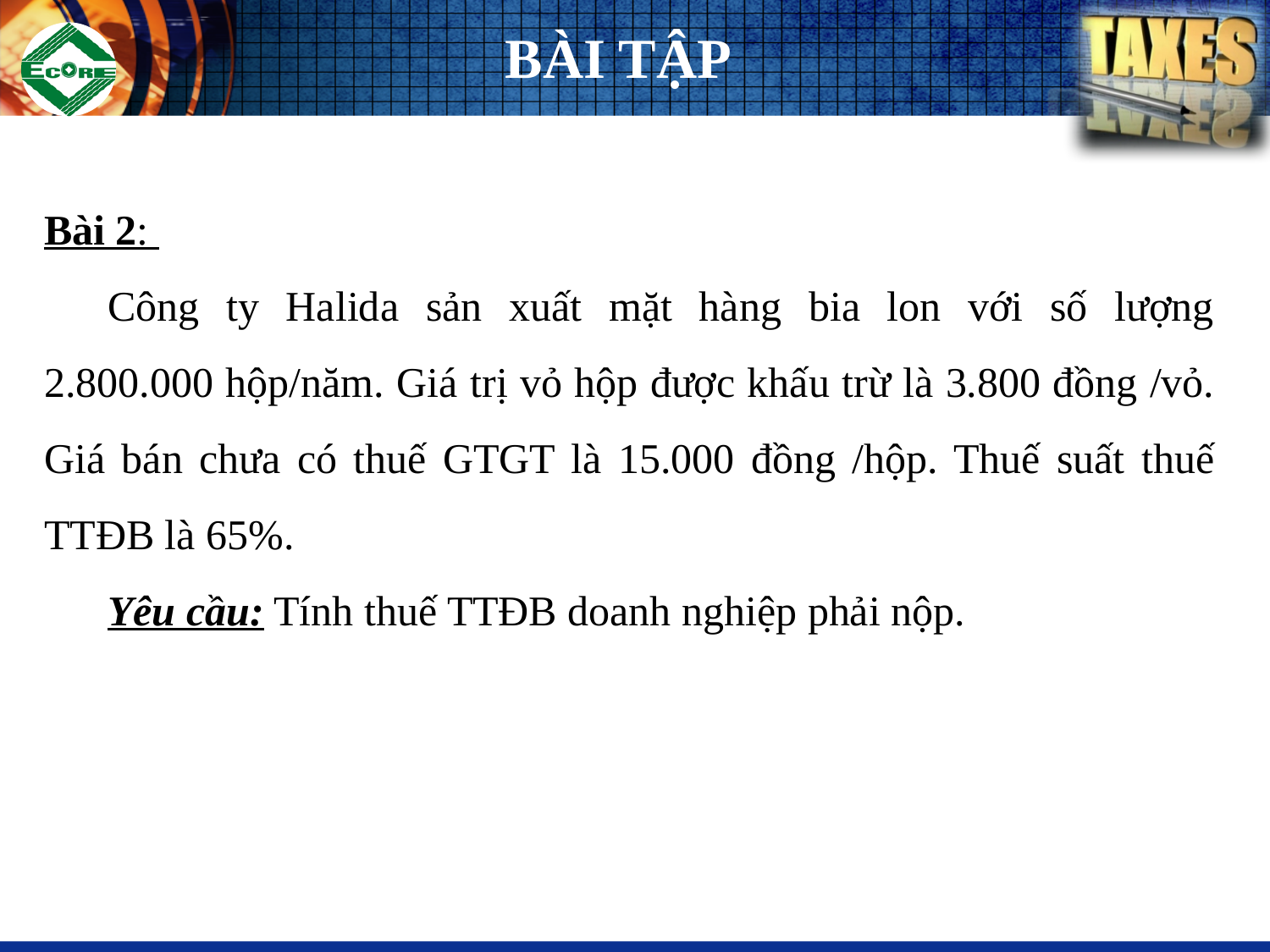

BÀI TẬP
Bài 2:
Công ty Halida sản xuất mặt hàng bia lon với số lượng 2.800.000 hộp/năm. Giá trị vỏ hộp được khấu trừ là 3.800 đồng /vỏ. Giá bán chưa có thuế GTGT là 15.000 đồng /hộp. Thuế suất thuế TTĐB là 65%.
Yêu cầu: Tính thuế TTĐB doanh nghiệp phải nộp.